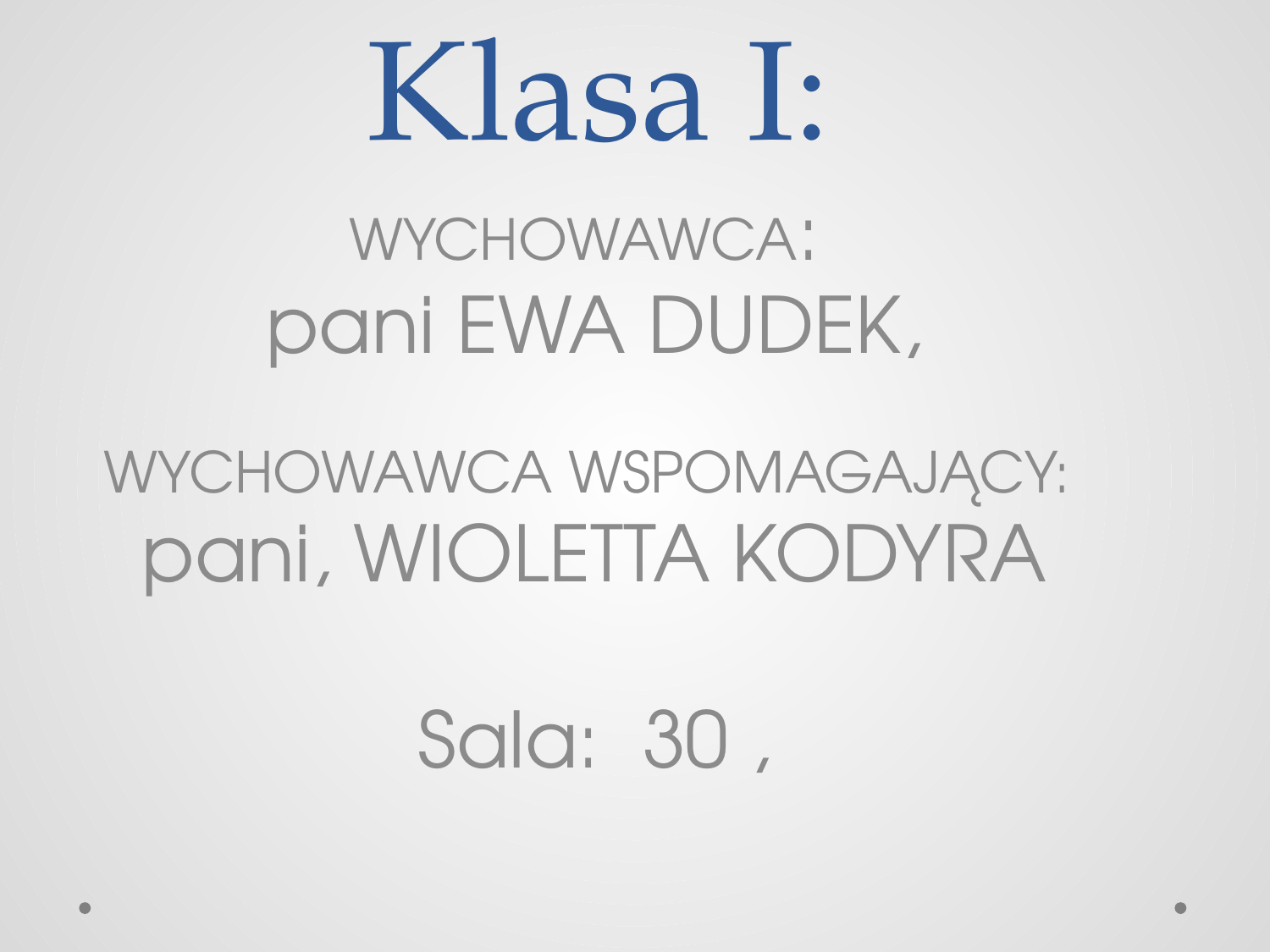

# Klasa I:
WYCHOWAWCA:
pani EWA DUDEK,
WYCHOWAWCA WSPOMAGAJĄCY:
pani, WIOLETTA KODYRA
Sala:  30 ,